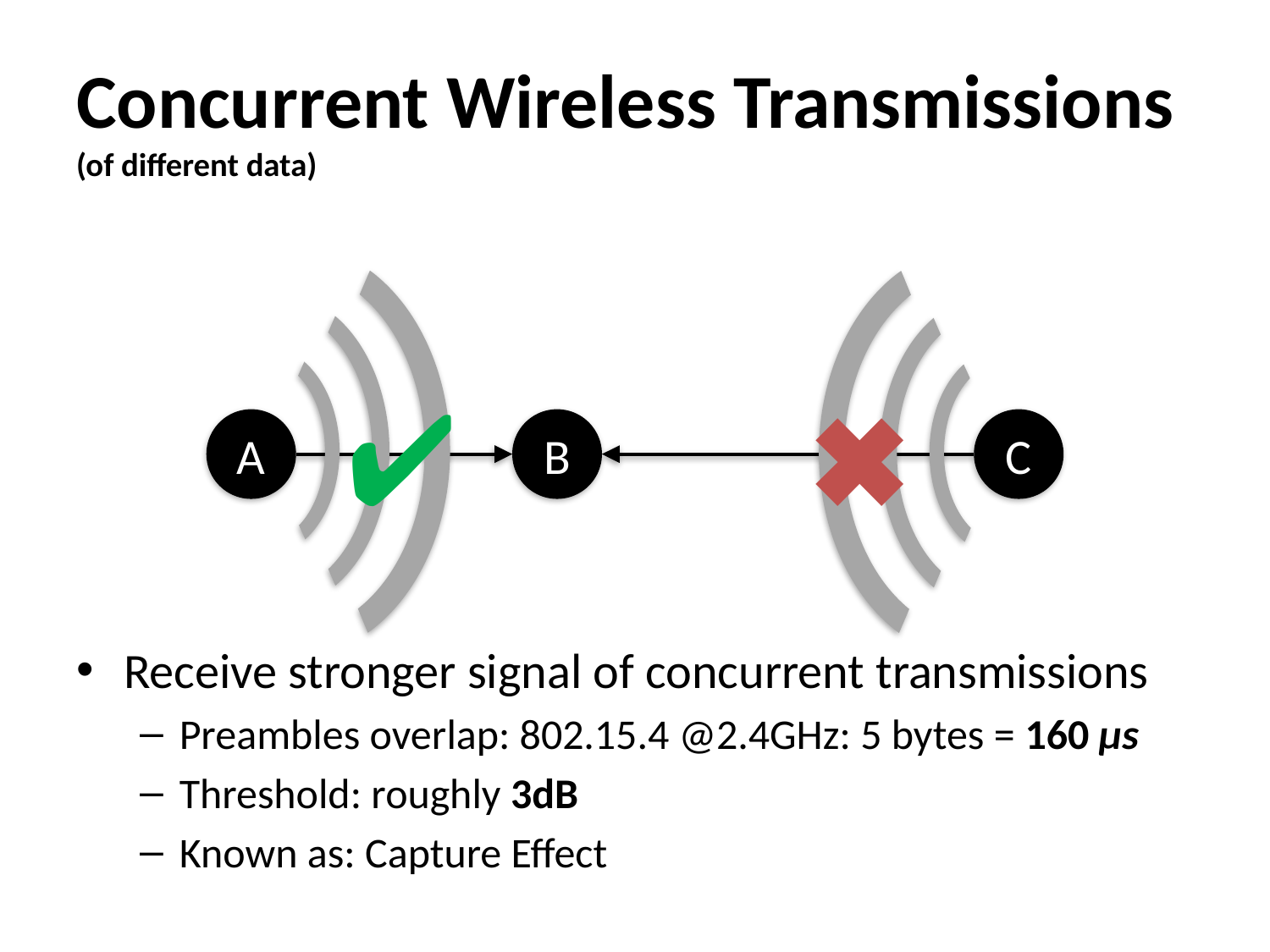

# Concurrent Wireless Transmissions (of different data)

A
B
C
✔
✖
Receive stronger signal of concurrent transmissions
Preambles overlap: 802.15.4 @2.4GHz: 5 bytes = 160 µs
Threshold: roughly 3dB
Known as: Capture Effect